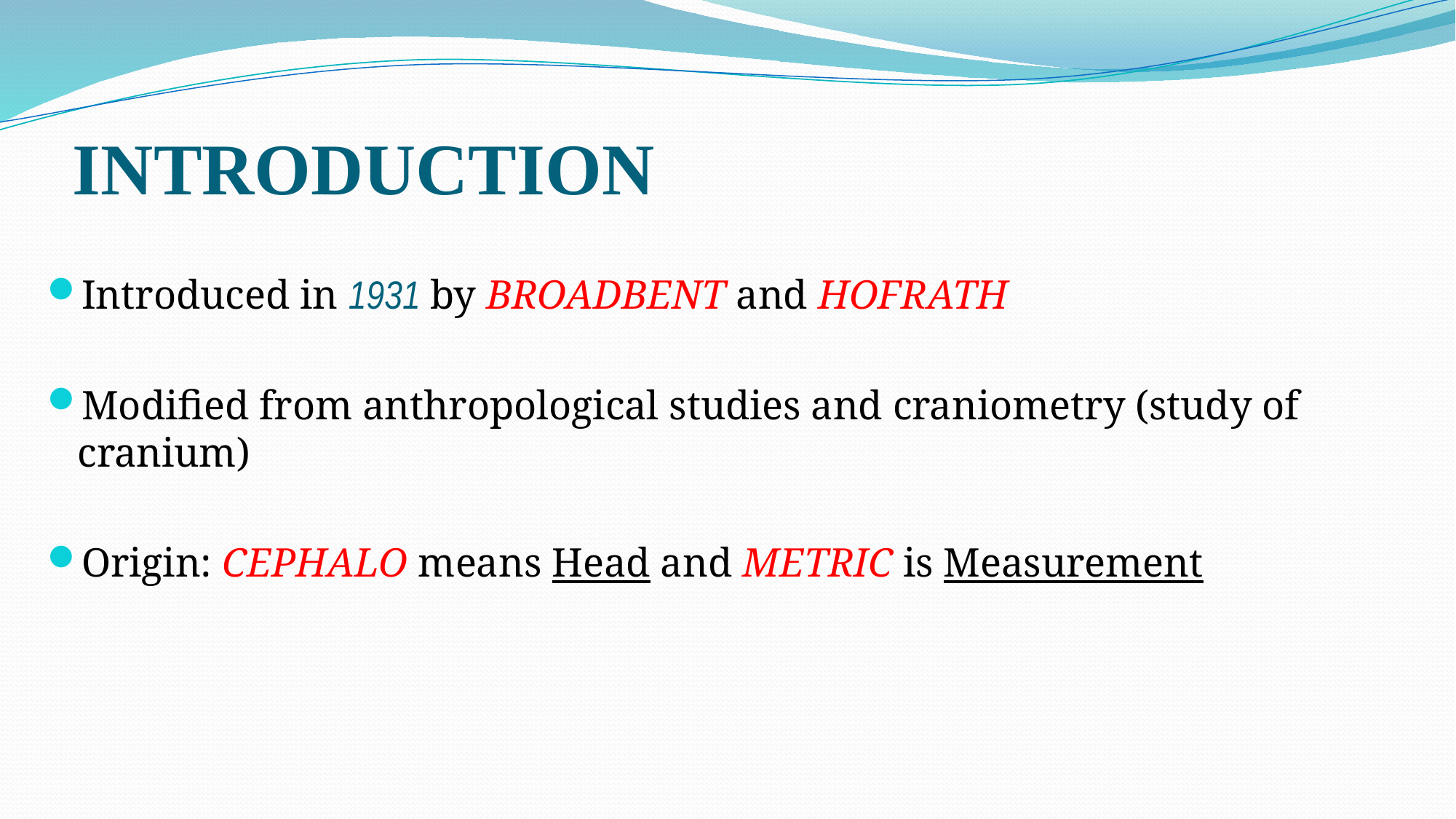

# INTRODUCTION

Introduced in 1931 by BROADBENT and HOFRATH

Modified from anthropological studies and craniometry (study of cranium)

Origin: CEPHALO means Head and METRIC is Measurement